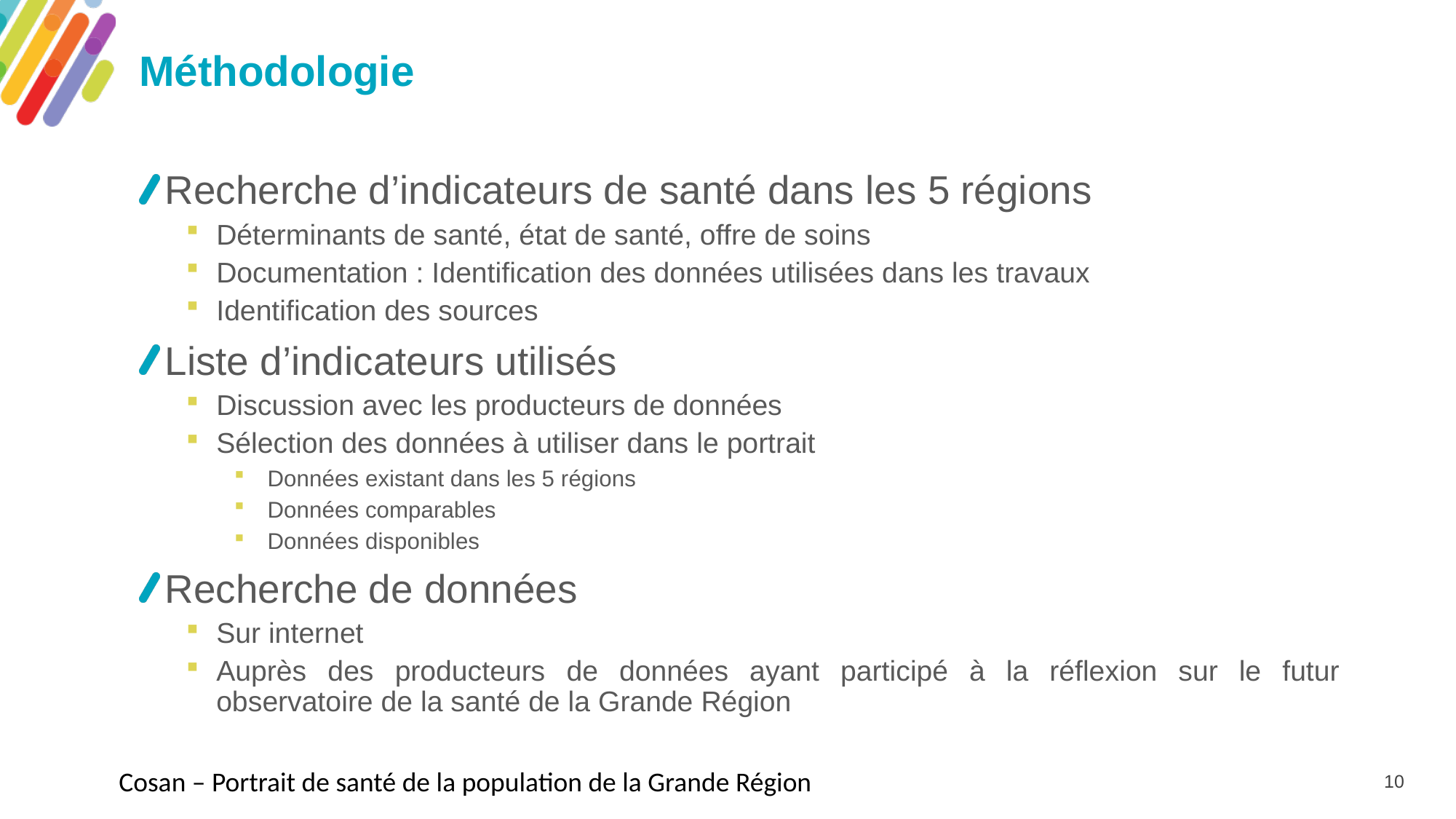

# Méthodologie
Recherche d’indicateurs de santé dans les 5 régions
Déterminants de santé, état de santé, offre de soins
Documentation : Identification des données utilisées dans les travaux
Identification des sources
Liste d’indicateurs utilisés
Discussion avec les producteurs de données
Sélection des données à utiliser dans le portrait
Données existant dans les 5 régions
Données comparables
Données disponibles
Recherche de données
Sur internet
Auprès des producteurs de données ayant participé à la réflexion sur le futur observatoire de la santé de la Grande Région

Cosan – Portrait de santé de la population de la Grande Région
10